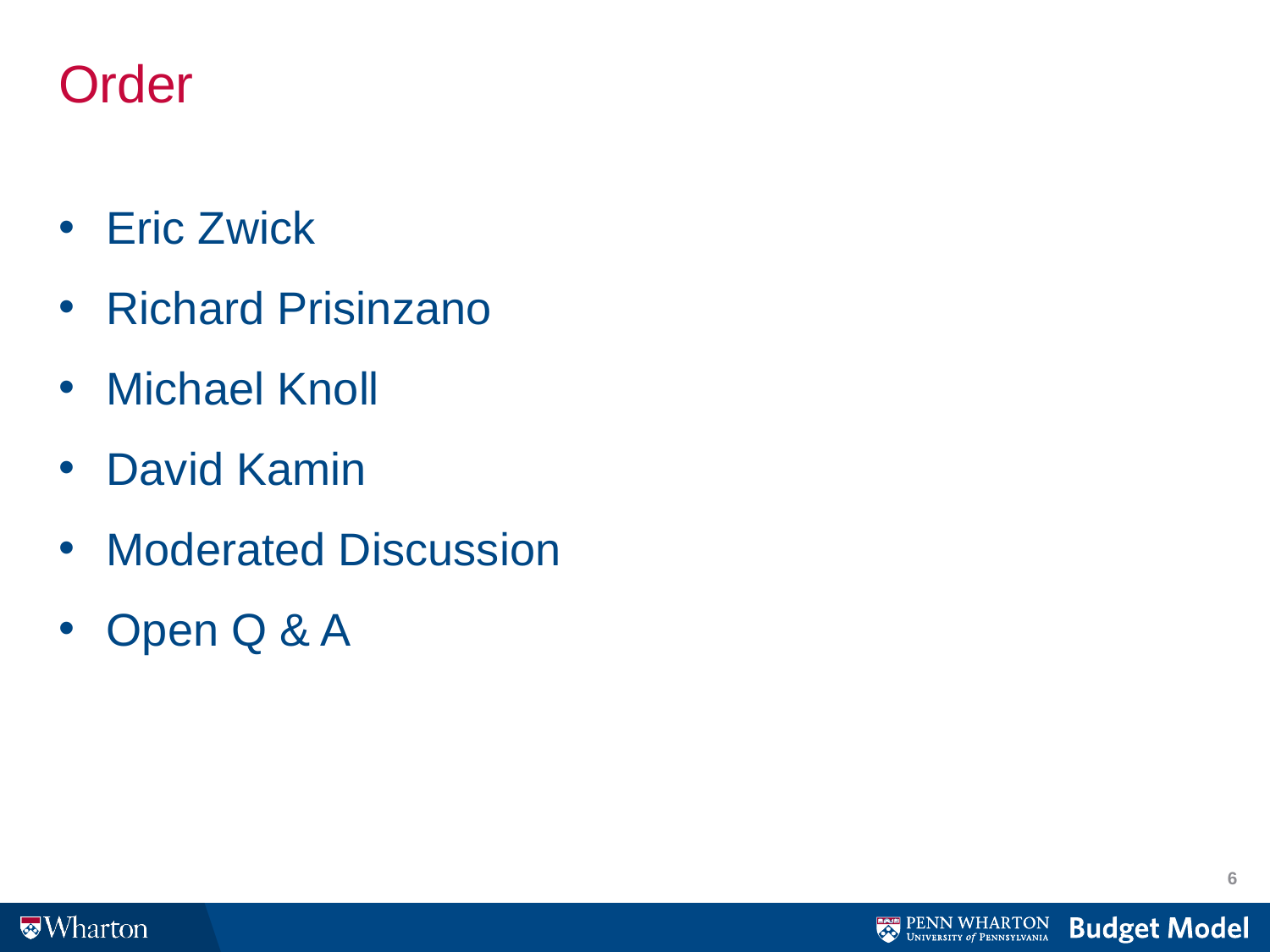

# Order
Eric Zwick
Richard Prisinzano
Michael Knoll
David Kamin
Moderated Discussion
Open Q & A

6